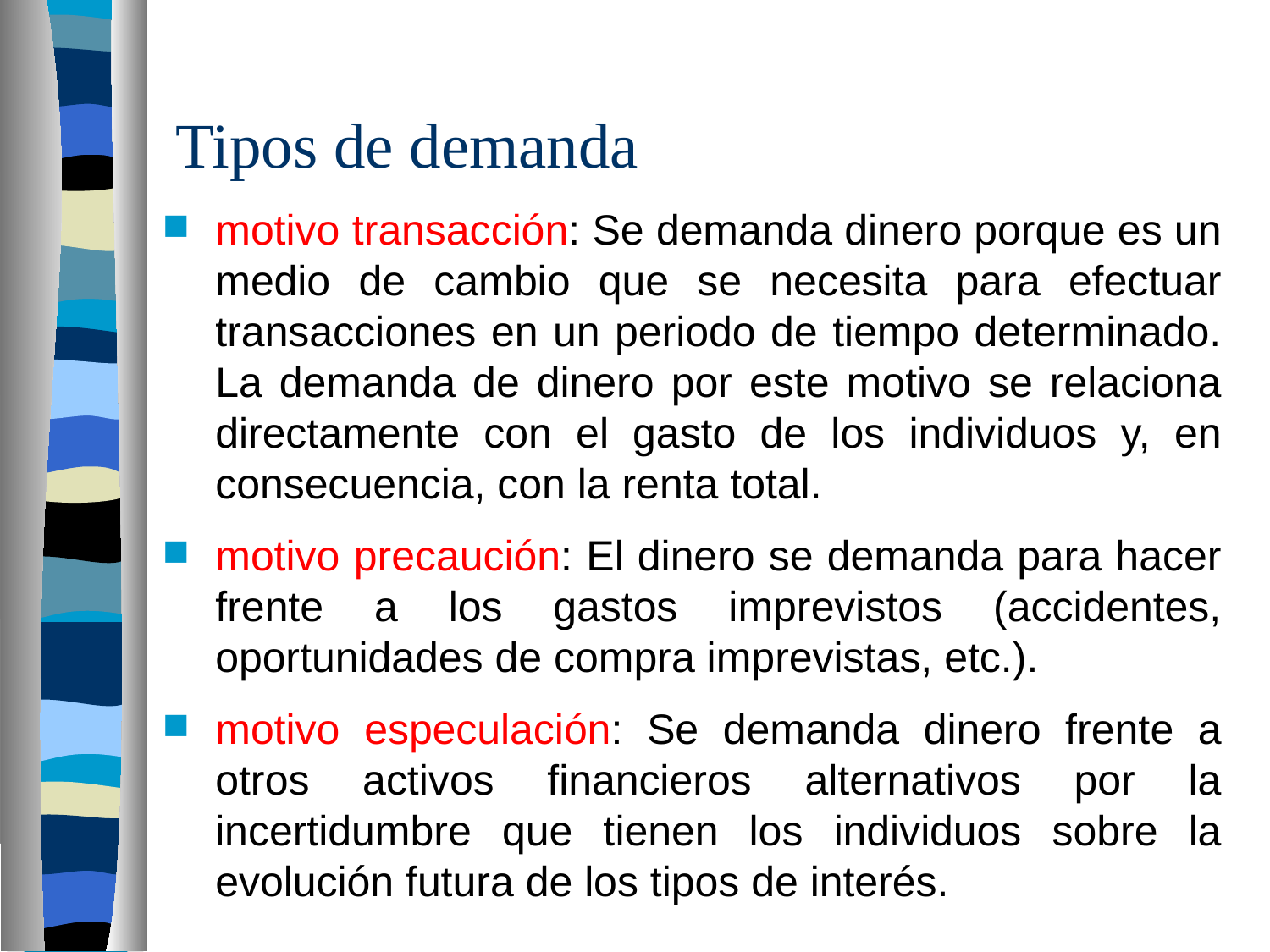

# Tipos de demanda
motivo transacción: Se demanda dinero porque es un medio de cambio que se necesita para efectuar transacciones en un periodo de tiempo determinado. La demanda de dinero por este motivo se relaciona directamente con el gasto de los individuos y, en consecuencia, con la renta total.
motivo precaución: El dinero se demanda para hacer frente a los gastos imprevistos (accidentes, oportunidades de compra imprevistas, etc.).
motivo especulación: Se demanda dinero frente a otros activos financieros alternativos por la incertidumbre que tienen los individuos sobre la evolución futura de los tipos de interés.